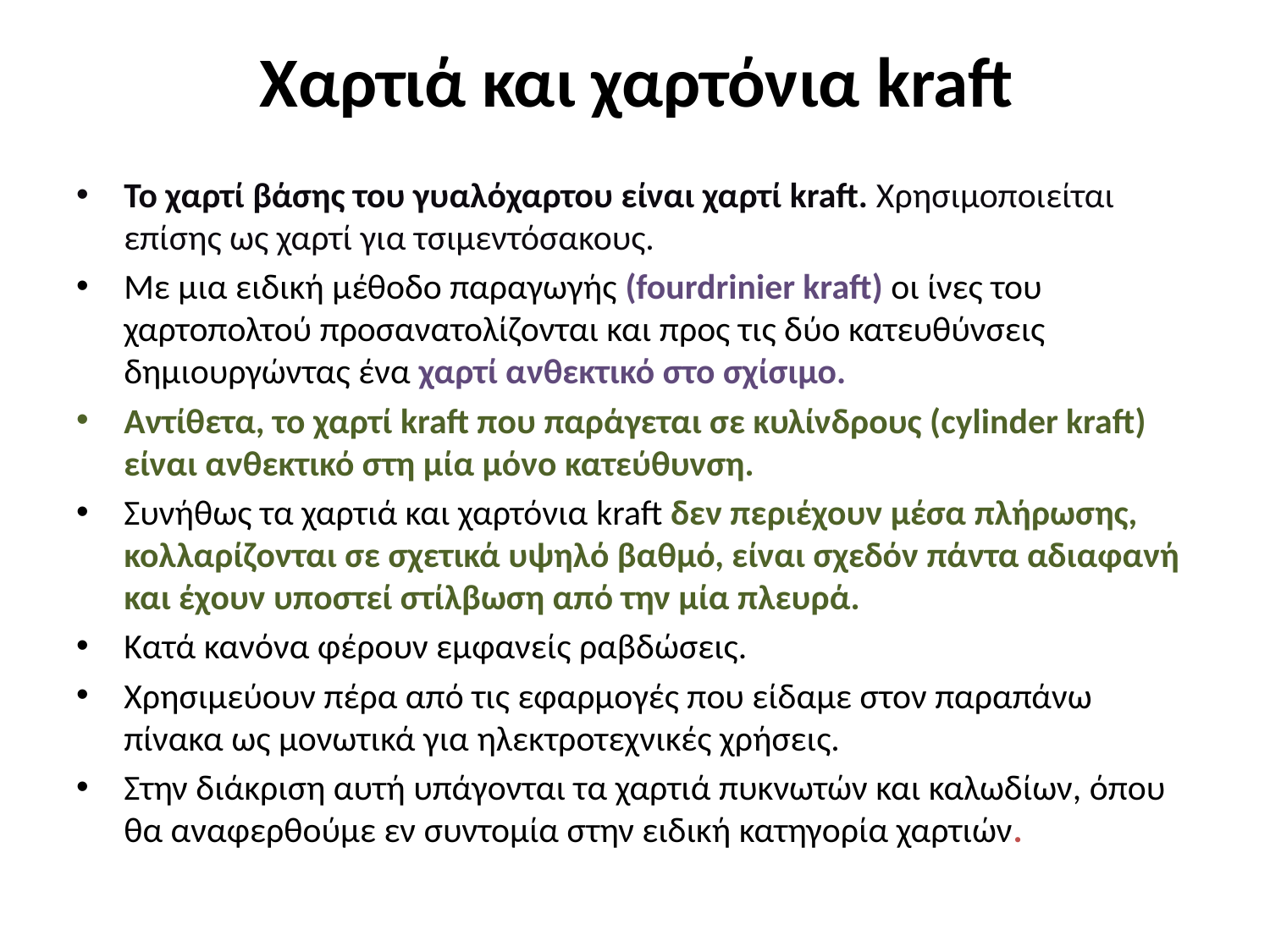

# Χαρτιά και χαρτόνια kraft
Το χαρτί βάσης του γυαλόχαρτου είναι χαρτί kraft. Χρησιμοποιείται επίσης ως χαρτί για τσιμεντόσακους.
Με μια ειδική μέθοδο παραγωγής (fourdrinier kraft) οι ίνες του χαρτοπολτού προσανατολίζονται και προς τις δύο κατευθύνσεις δημιουργώντας ένα χαρτί ανθεκτικό στο σχίσιμο.
Αντίθετα, το χαρτί kraft που παράγεται σε κυλίνδρους (cylinder kraft) είναι ανθεκτικό στη μία μόνο κατεύθυνση.
Συνήθως τα χαρτιά και χαρτόνια kraft δεν περιέχουν μέσα πλήρωσης, κολλαρίζονται σε σχετικά υψηλό βαθμό, είναι σχεδόν πάντα αδιαφανή και έχουν υποστεί στίλβωση από την μία πλευρά.
Κατά κανόνα φέρουν εμφανείς ραβδώσεις.
Χρησιμεύουν πέρα από τις εφαρμογές που είδαμε στον παραπάνω πίνακα ως μονωτικά για ηλεκτροτεχνικές χρήσεις.
Στην διάκριση αυτή υπάγονται τα χαρτιά πυκνωτών και καλωδίων, όπου θα αναφερθούμε εν συντομία στην ειδική κατηγορία χαρτιών.